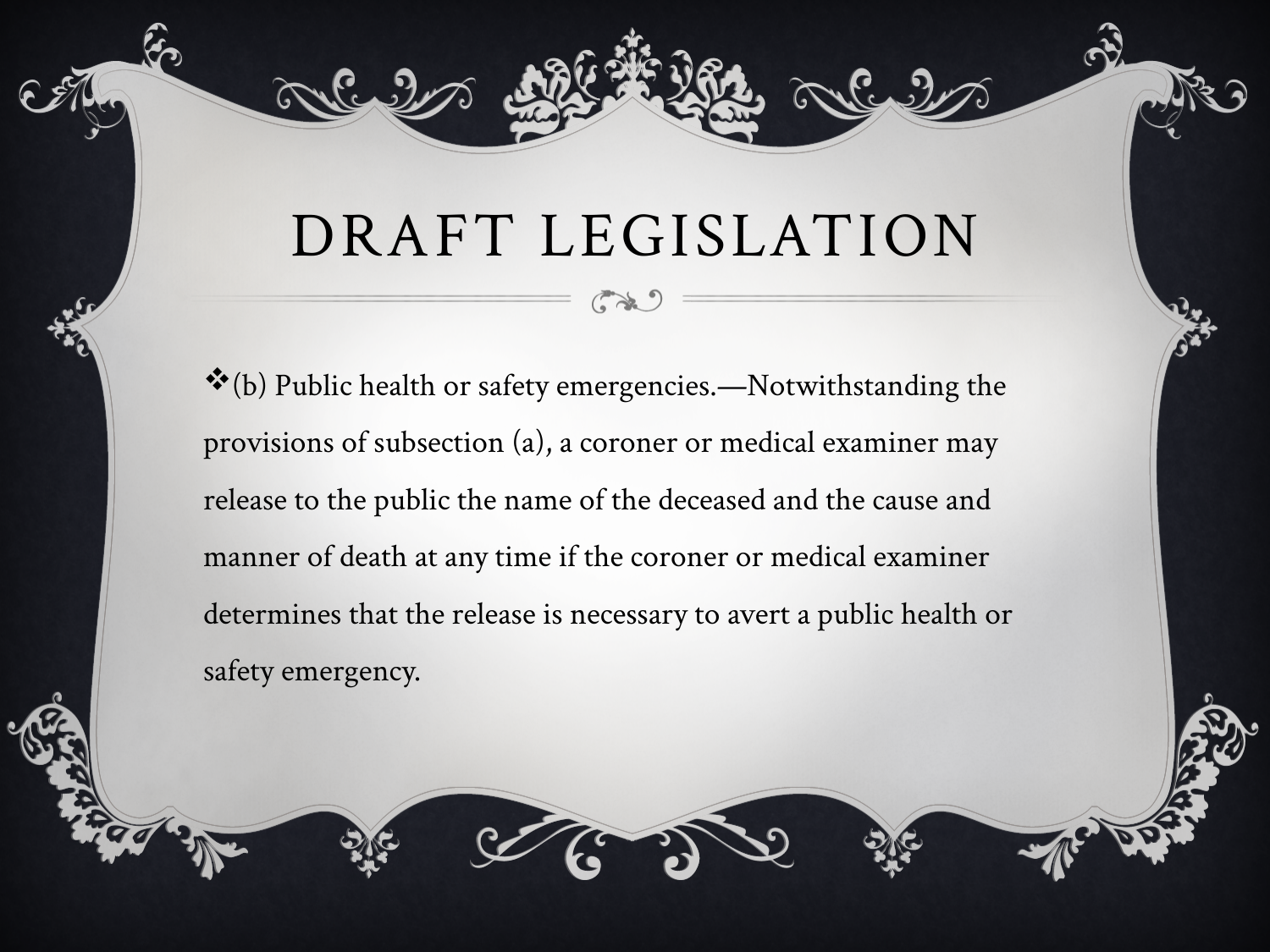

# Draft legislation
(b) Public health or safety emergencies.—Notwithstanding the provisions of subsection (a), a coroner or medical examiner may release to the public the name of the deceased and the cause and manner of death at any time if the coroner or medical examiner determines that the release is necessary to avert a public health or safety emergency.